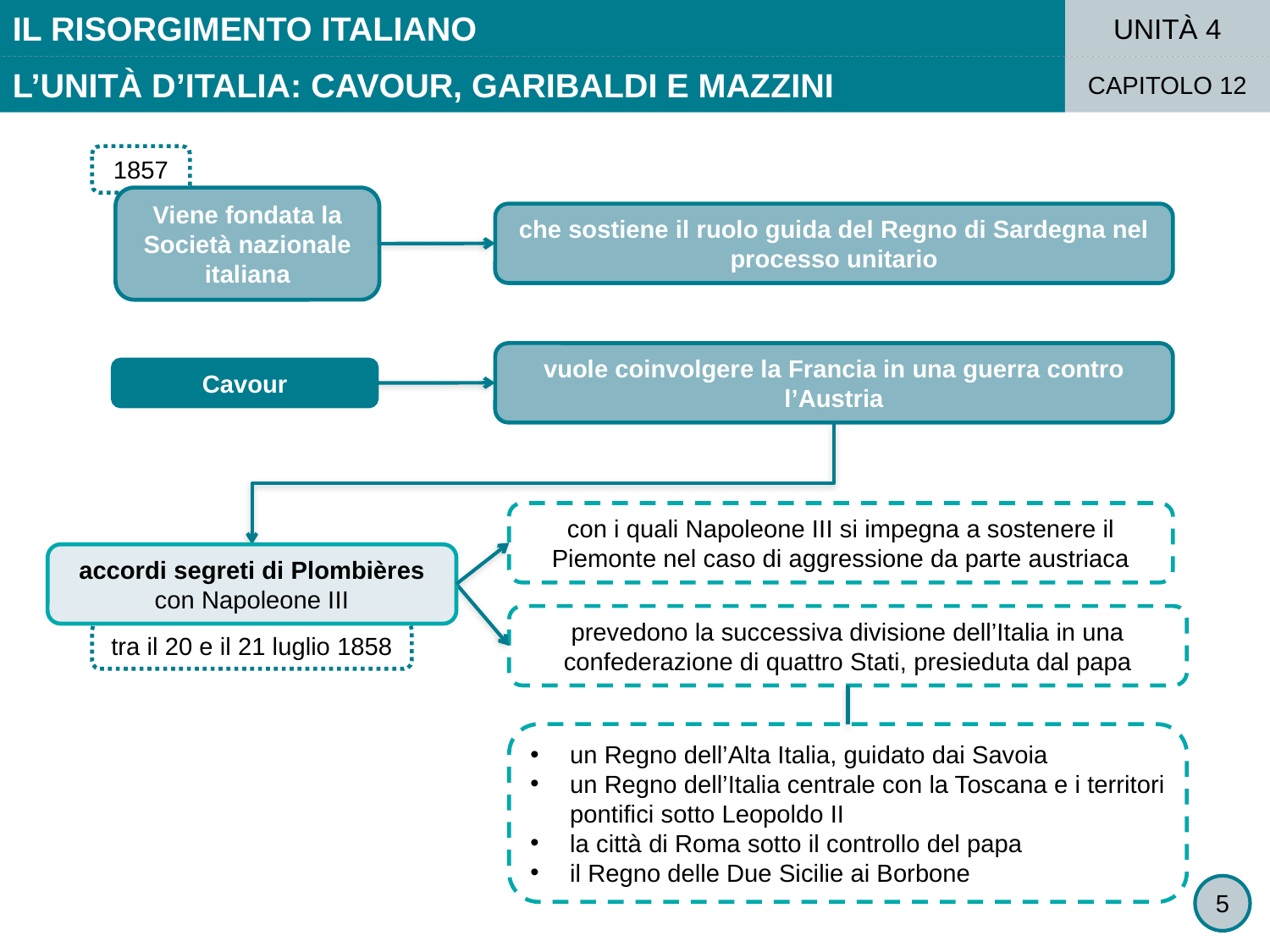

IL RISORGIMENTO ITALIANO
UNITÀ 4
L’UNITÀ D’ITALIA: CAVOUR, GARIBALDI E MAZZINI
CAPITOLO 12
1857
Viene fondata la Società nazionale italiana
che sostiene il ruolo guida del Regno di Sardegna nel
processo unitario
vuole coinvolgere la Francia in una guerra contro
l’Austria
Cavour
con i quali Napoleone III si impegna a sostenere il Piemonte nel caso di aggressione da parte austriaca
accordi segreti di Plombières con Napoleone III
prevedono la successiva divisione dell’Italia in una confederazione di quattro Stati, presieduta dal papa
tra il 20 e il 21 luglio 1858
un Regno dell’Alta Italia, guidato dai Savoia
un Regno dell’Italia centrale con la Toscana e i territori pontifici sotto Leopoldo II
la città di Roma sotto il controllo del papa
il Regno delle Due Sicilie ai Borbone
5